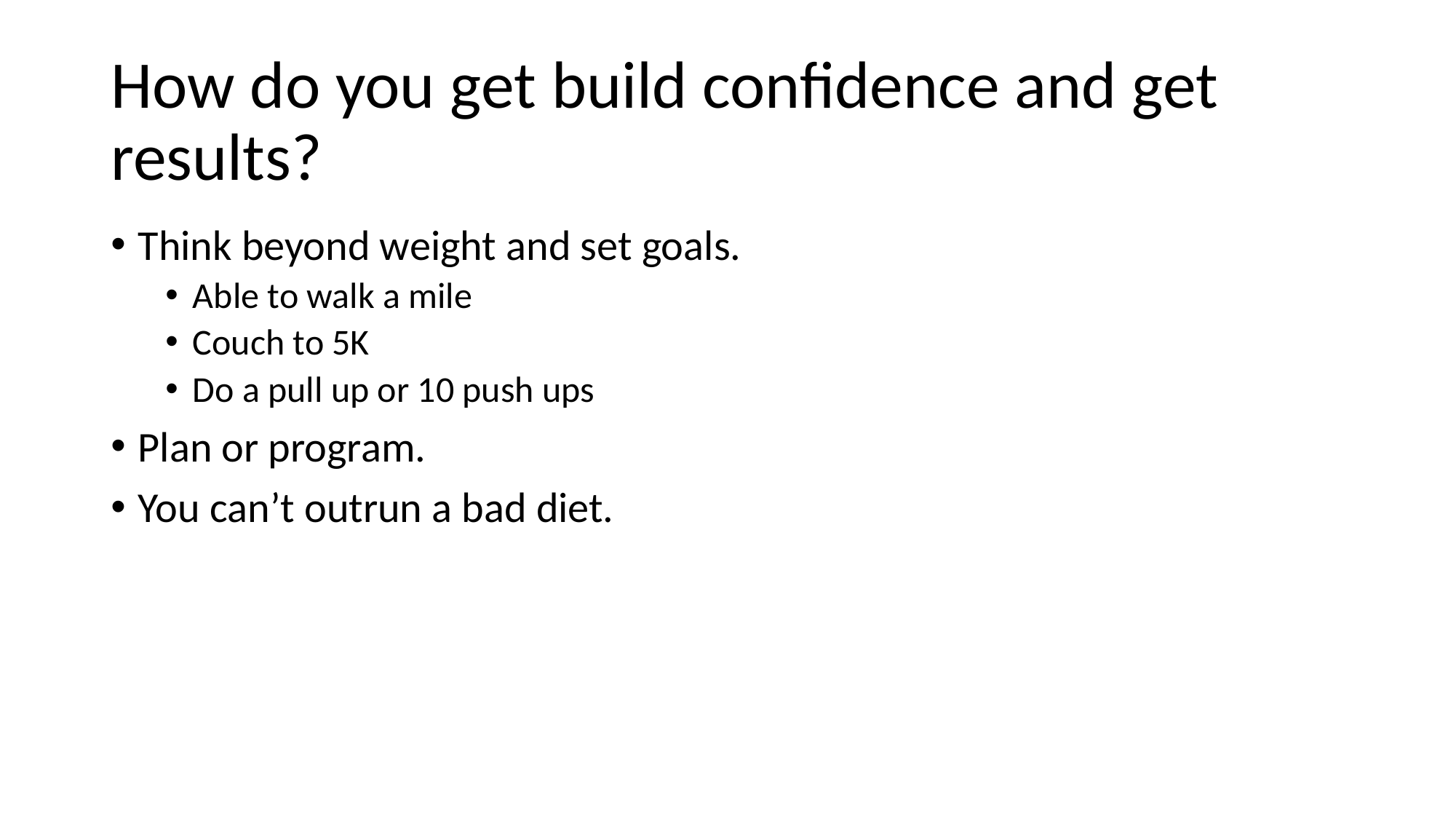

# How do you get build confidence and get results?
Think beyond weight and set goals.
Able to walk a mile
Couch to 5K
Do a pull up or 10 push ups
Plan or program.
You can’t outrun a bad diet.